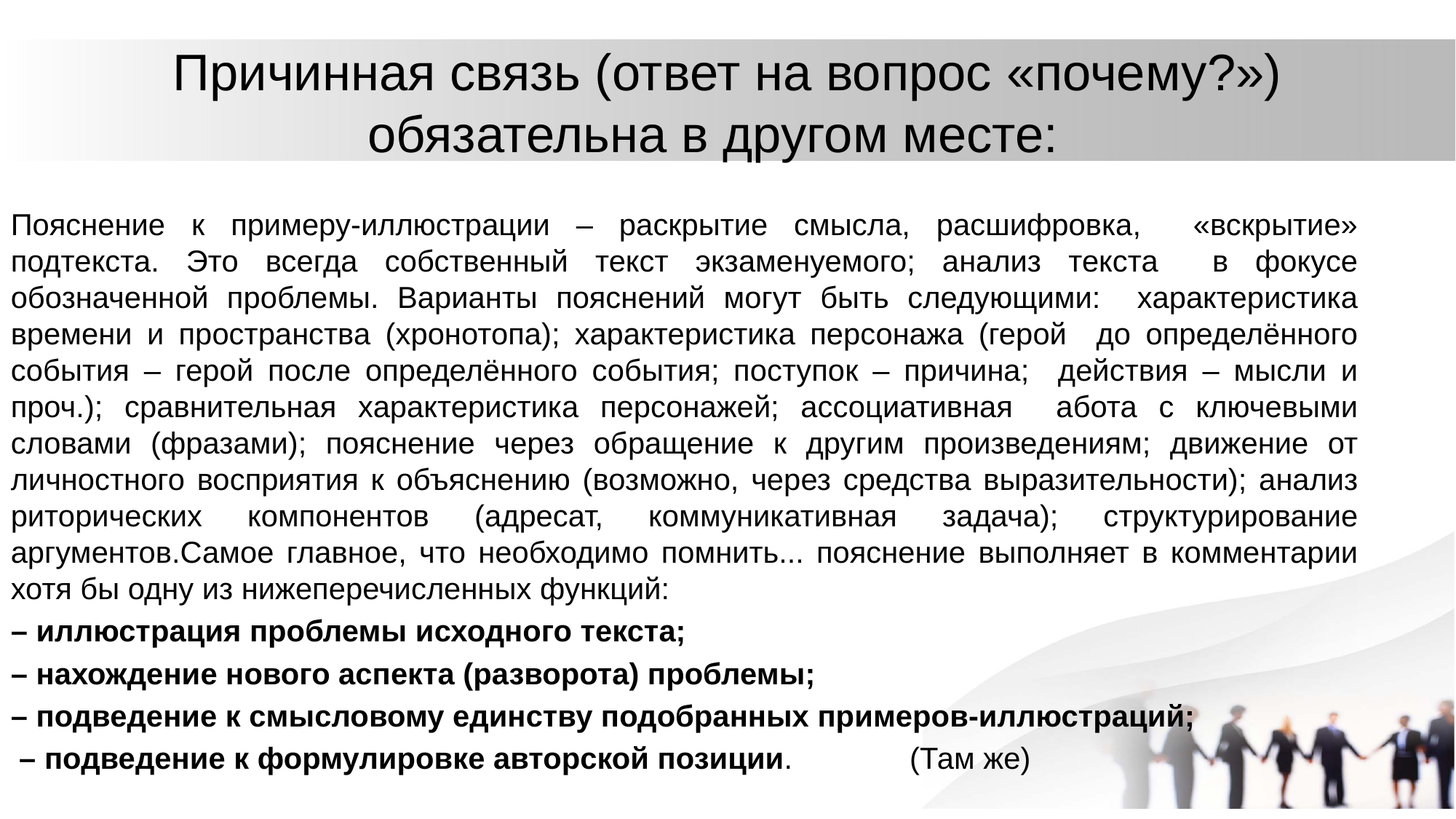

# Причинная связь (ответ на вопрос «почему?») обязательна в другом месте:
Пояснение к примеру-иллюстрации – раскрытие смысла, расшифровка,  «вскрытие» подтекста. Это всегда собственный текст экзаменуемого; анализ текста  в фокусе обозначенной проблемы. Варианты пояснений могут быть следующими:  характеристика времени и пространства (хронотопа); характеристика персонажа (герой  до определённого события – герой после определённого события; поступок – причина;  действия – мысли и проч.); сравнительная характеристика персонажей; ассоциативная  абота с ключевыми словами (фразами); пояснение через обращение к другим произведениям; движение от личностного восприятия к объяснению (возможно, через средства выразительности); анализ риторических компонентов (адресат, коммуникативная задача); структурирование аргументов.Самое главное, что необходимо помнить... пояснение выполняет в комментарии хотя бы одну из нижеперечисленных функций:
– иллюстрация проблемы исходного текста;
– нахождение нового аспекта (разворота) проблемы;
– подведение к смысловому единству подобранных примеров-иллюстраций;
 – подведение к формулировке авторской позиции.              (Там же)